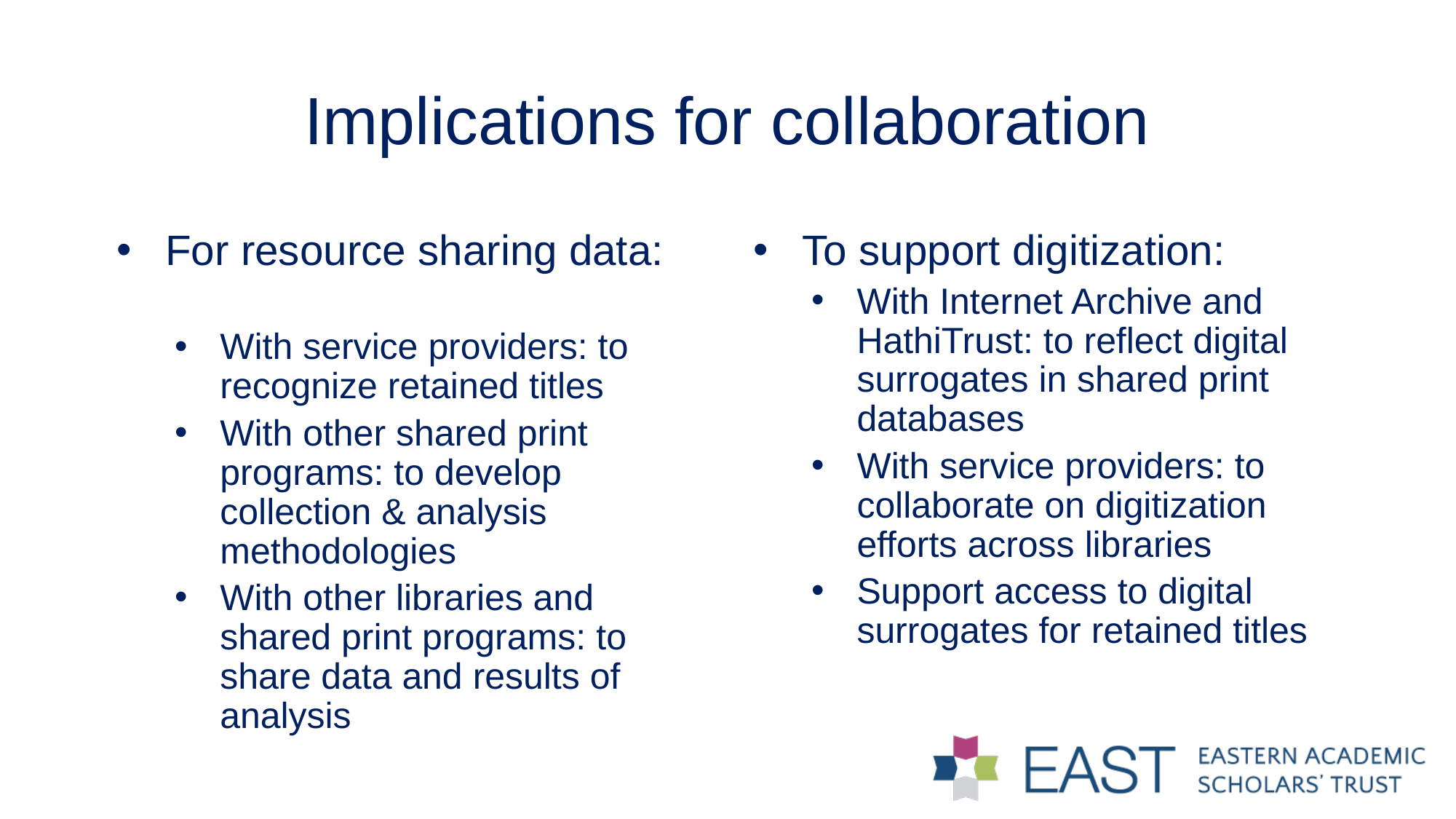

# Implications for collaboration
For resource sharing data:
With service providers: to recognize retained titles
With other shared print programs: to develop collection & analysis methodologies
With other libraries and shared print programs: to share data and results of analysis
To support digitization:
With Internet Archive and HathiTrust: to reflect digital surrogates in shared print databases
With service providers: to collaborate on digitization efforts across libraries
Support access to digital surrogates for retained titles